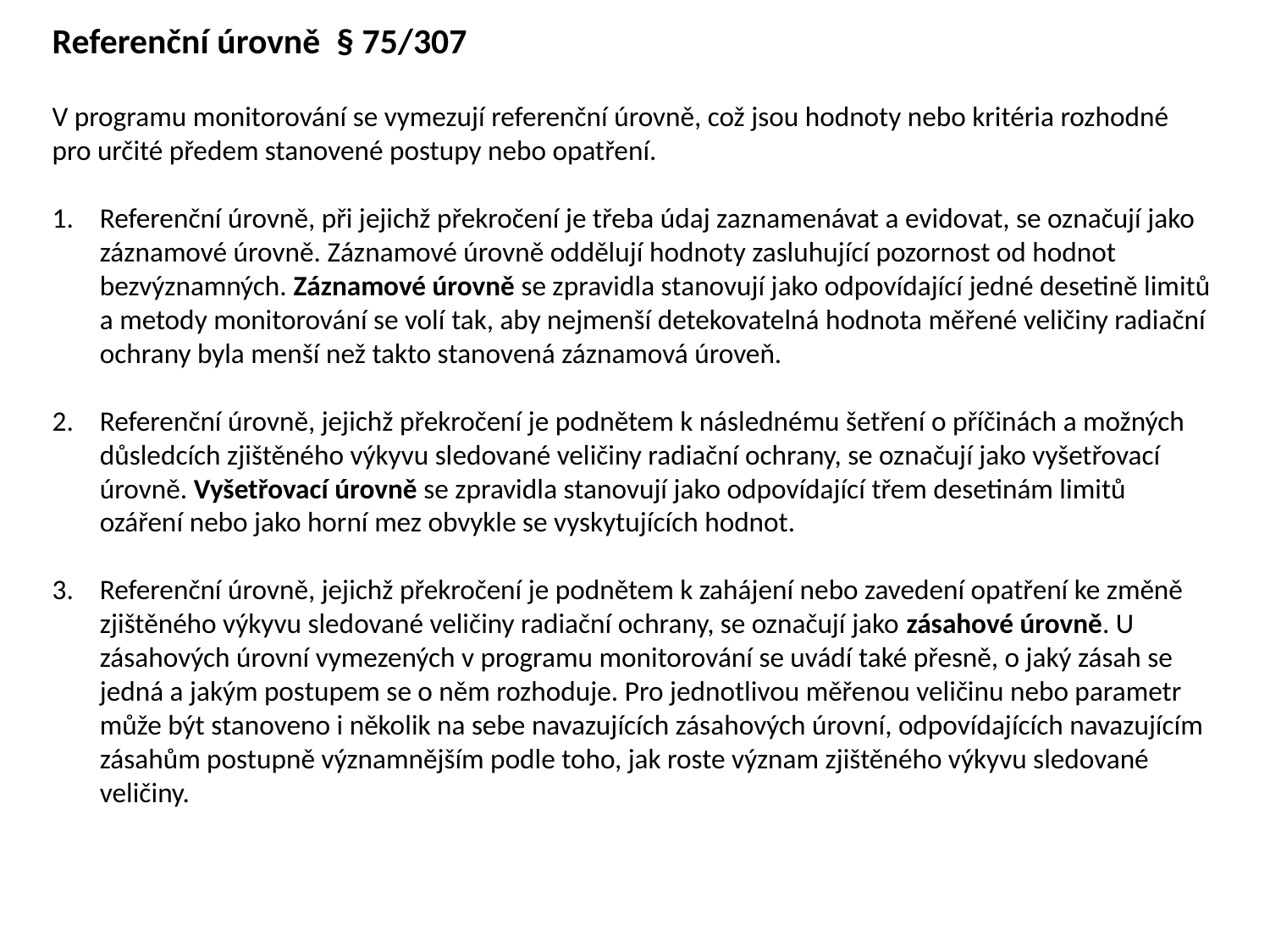

Referenční úrovně  § 75/307

V programu monitorování se vymezují referenční úrovně, což jsou hodnoty nebo kritéria rozhodné pro určité předem stanovené postupy nebo opatření.

Referenční úrovně, při jejichž překročení je třeba údaj zaznamenávat a evidovat, se označují jako záznamové úrovně. Záznamové úrovně oddělují hodnoty zasluhující pozornost od hodnot bezvýznamných. Záznamové úrovně se zpravidla stanovují jako odpovídající jedné desetině limitů a metody monitorování se volí tak, aby nejmenší detekovatelná hodnota měřené veličiny radiační ochrany byla menší než takto stanovená záznamová úroveň.

Referenční úrovně, jejichž překročení je podnětem k následnému šetření o příčinách a možných důsledcích zjištěného výkyvu sledované veličiny radiační ochrany, se označují jako vyšetřovací úrovně. Vyšetřovací úrovně se zpravidla stanovují jako odpovídající třem desetinám limitů ozáření nebo jako horní mez obvykle se vyskytujících hodnot.

Referenční úrovně, jejichž překročení je podnětem k zahájení nebo zavedení opatření ke změně zjištěného výkyvu sledované veličiny radiační ochrany, se označují jako zásahové úrovně. U zásahových úrovní vymezených v programu monitorování se uvádí také přesně, o jaký zásah se jedná a jakým postupem se o něm rozhoduje. Pro jednotlivou měřenou veličinu nebo parametr může být stanoveno i několik na sebe navazujících zásahových úrovní, odpovídajících navazujícím zásahům postupně významnějším podle toho, jak roste význam zjištěného výkyvu sledované veličiny.